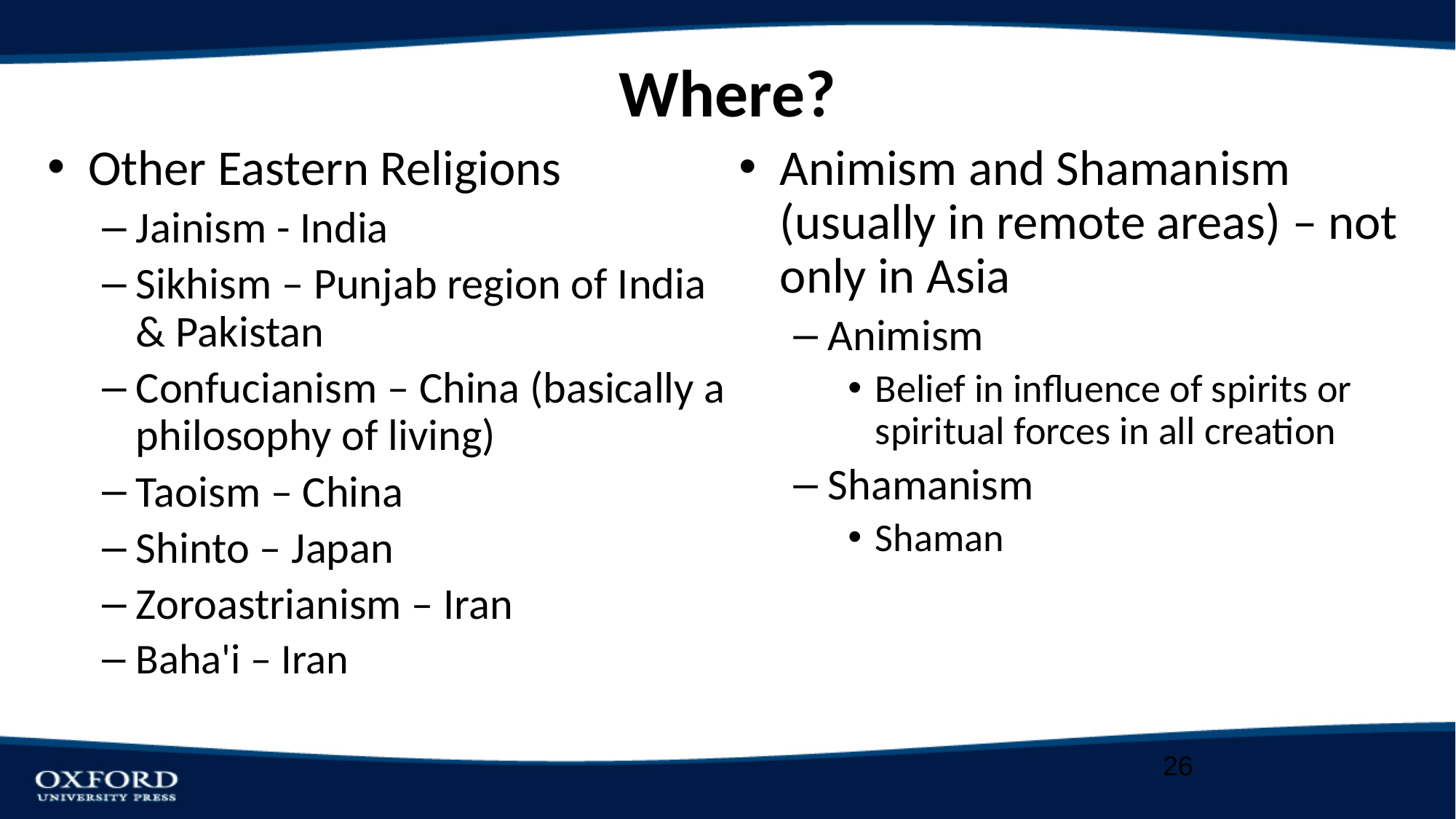

# Where?
Other Eastern Religions
Jainism - India
Sikhism – Punjab region of India & Pakistan
Confucianism – China (basically a philosophy of living)
Taoism – China
Shinto – Japan
Zoroastrianism – Iran
Baha'i – Iran
Animism and Shamanism (usually in remote areas) – not only in Asia
Animism
Belief in influence of spirits or spiritual forces in all creation
Shamanism
Shaman

26